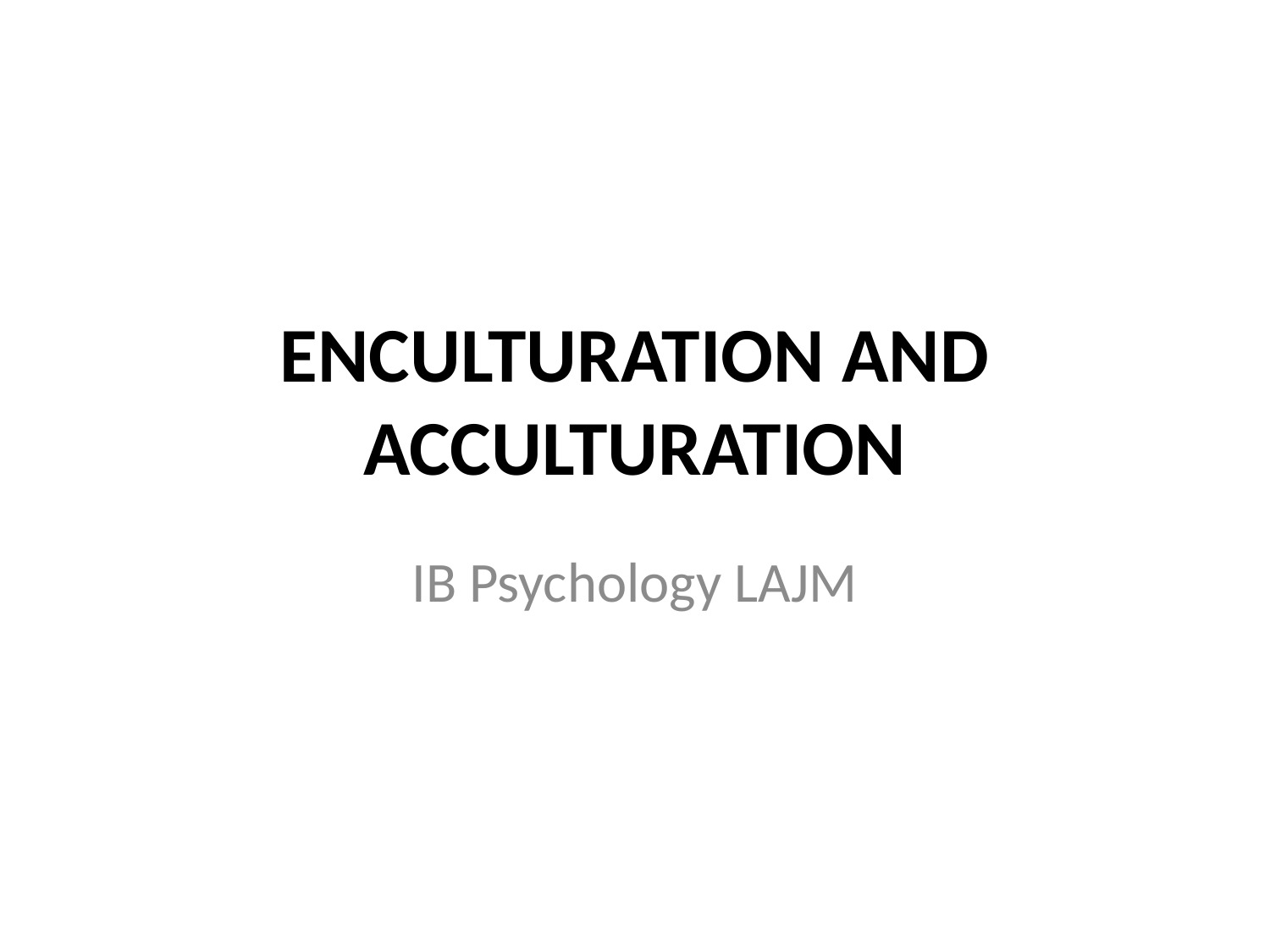

# ENCULTURATION AND ACCULTURATION
IB Psychology LAJM